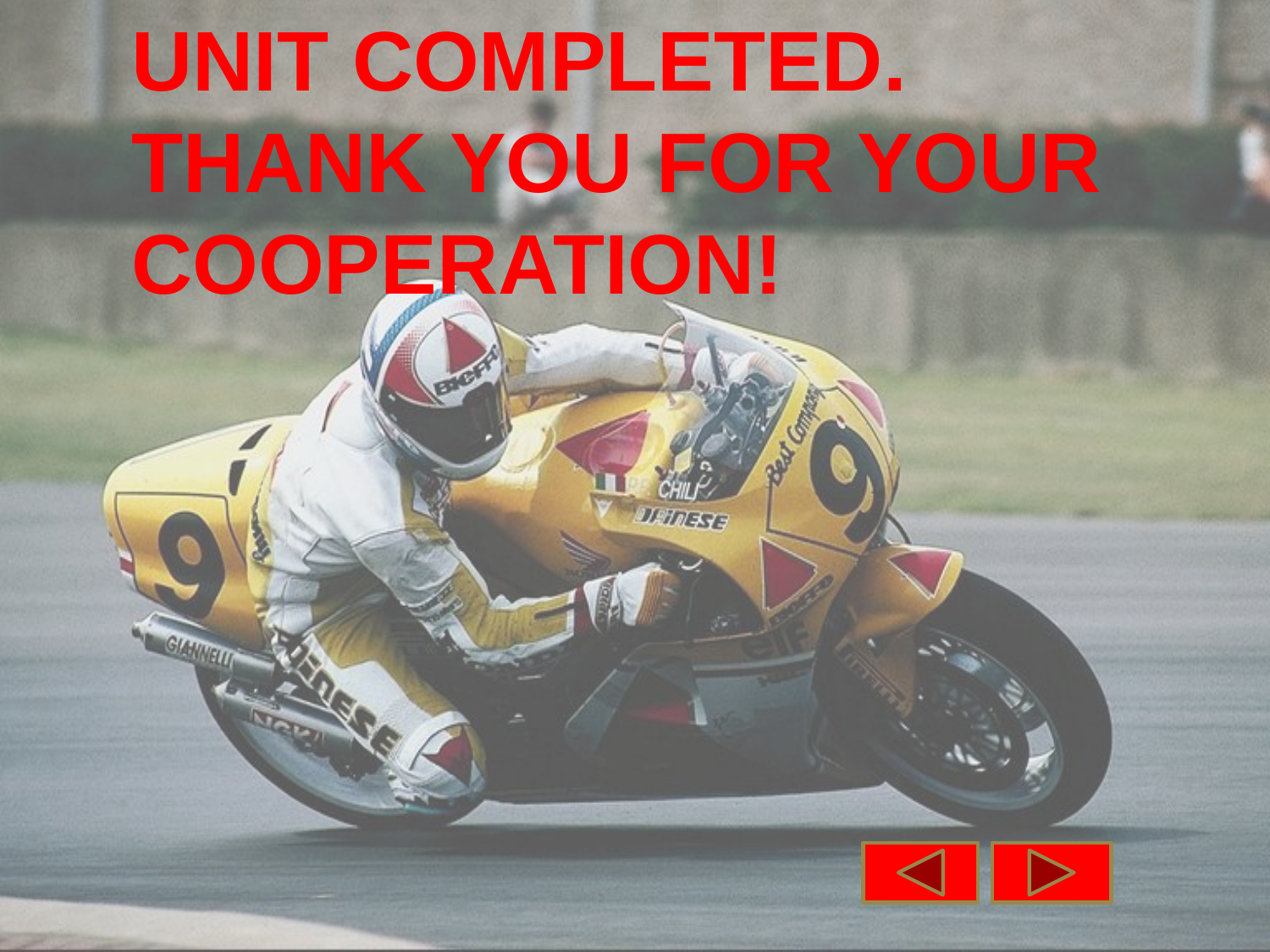

UNIT COMPLETED.
THANK YOU FOR YOUR COOPERATION!